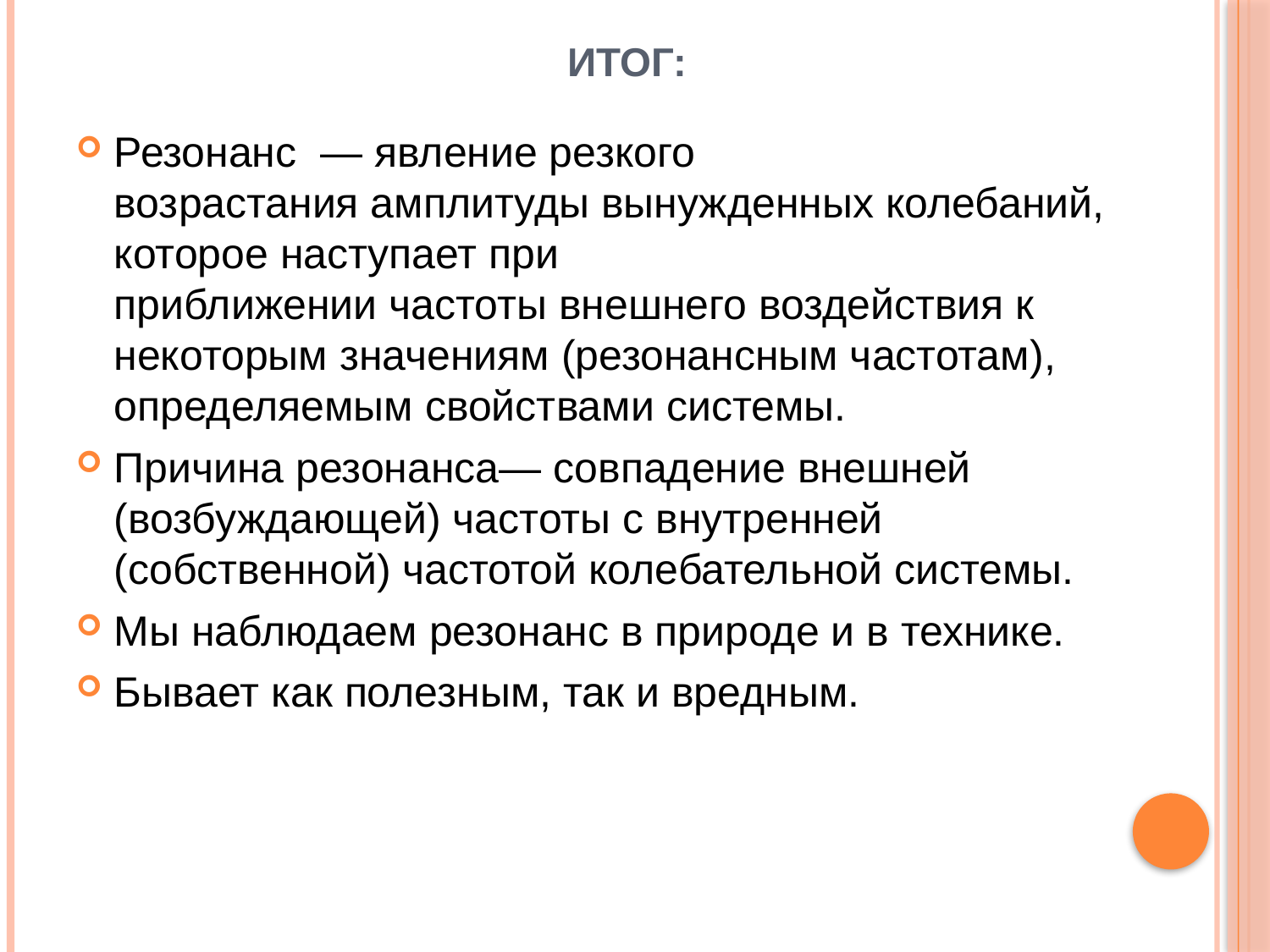

# Итог:
Резонанс  — явление резкого возрастания амплитуды вынужденных колебаний, которое наступает при приближении частоты внешнего воздействия к некоторым значениям (резонансным частотам), определяемым свойствами системы.
Причина резонанса— совпадение внешней (возбуждающей) частоты с внутренней (собственной) частотой колебательной системы.
Мы наблюдаем резонанс в природе и в технике.
Бывает как полезным, так и вредным.